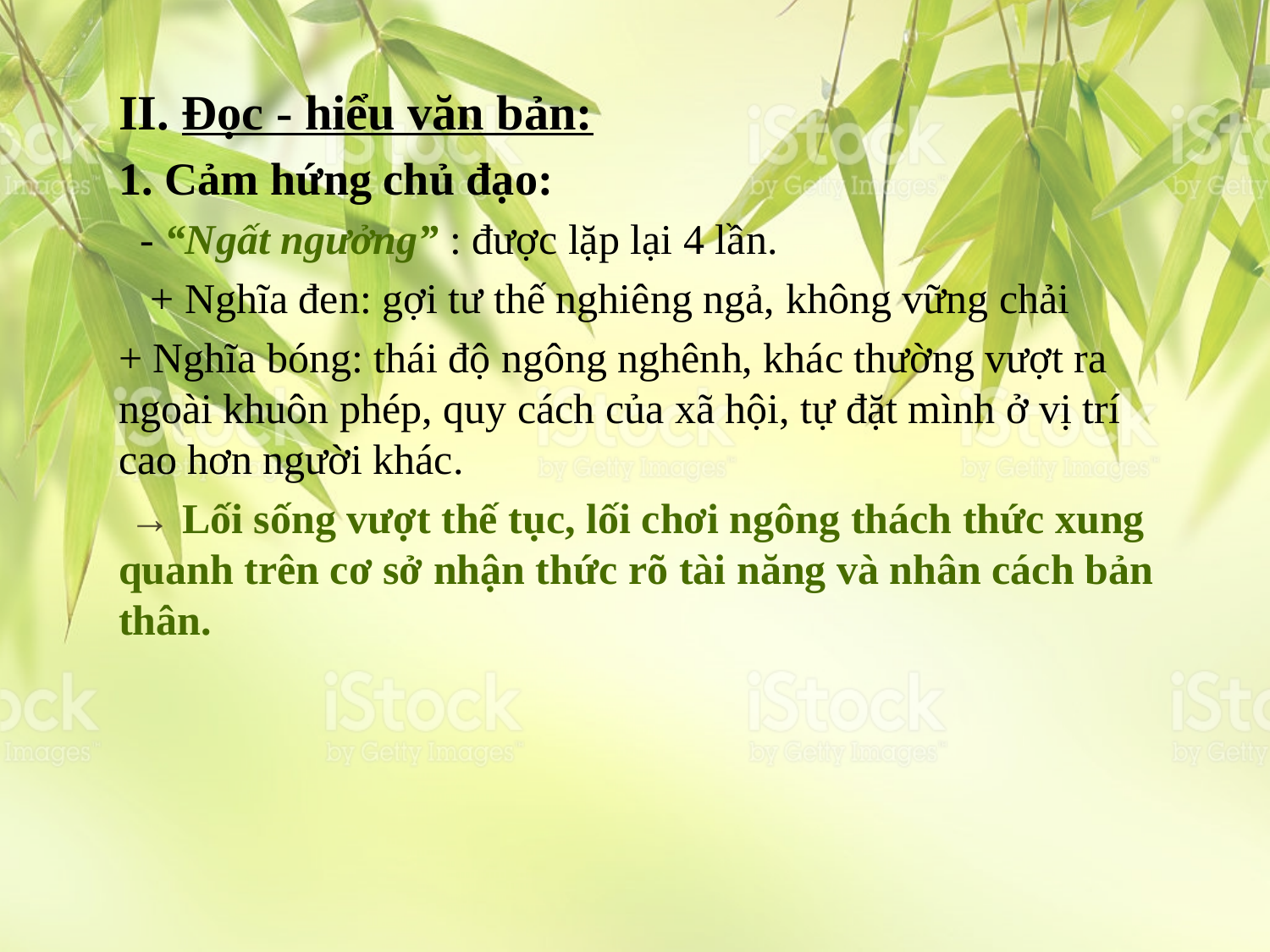

II. Đọc - hiểu văn bản:
1. Cảm hứng chủ đạo:
  - “Ngất ngưởng” : được lặp lại 4 lần.
   + Nghĩa đen: gợi tư thế nghiêng ngả, không vững chải
+ Nghĩa bóng: thái độ ngông nghênh, khác thường vượt ra ngoài khuôn phép, quy cách của xã hội, tự đặt mình ở vị trí cao hơn người khác.
 → Lối sống vượt thế tục, lối chơi ngông thách thức xung quanh trên cơ sở nhận thức rõ tài năng và nhân cách bản thân.